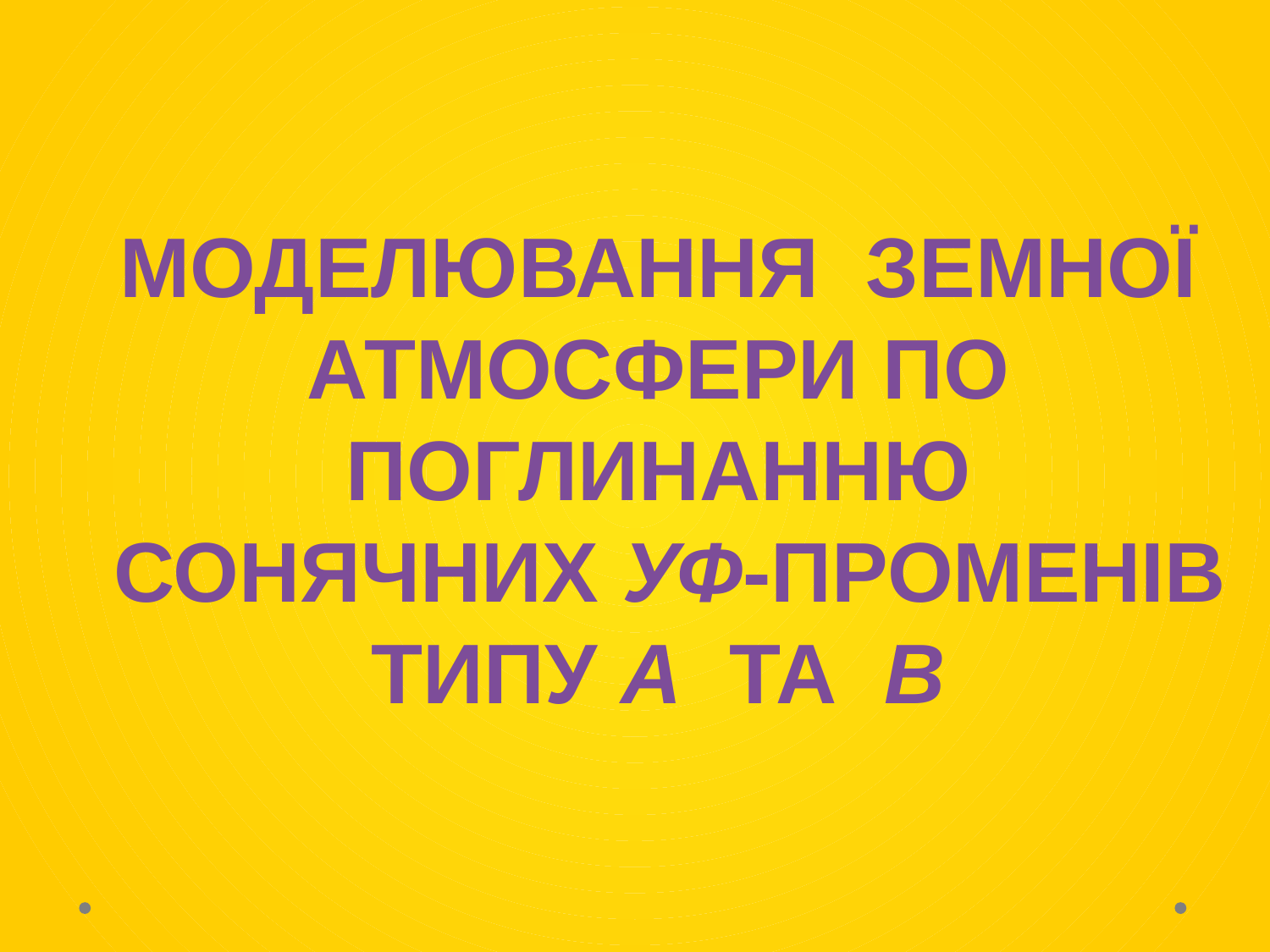

МОДЕЛЮВАННЯ  ЗЕМНОЇ АТМОСФЕРИ ПО ПОГЛИНАННЮ
 СОНЯЧНИХ УФ-ПРОМЕНІВ ТИПУ А  ТА  В